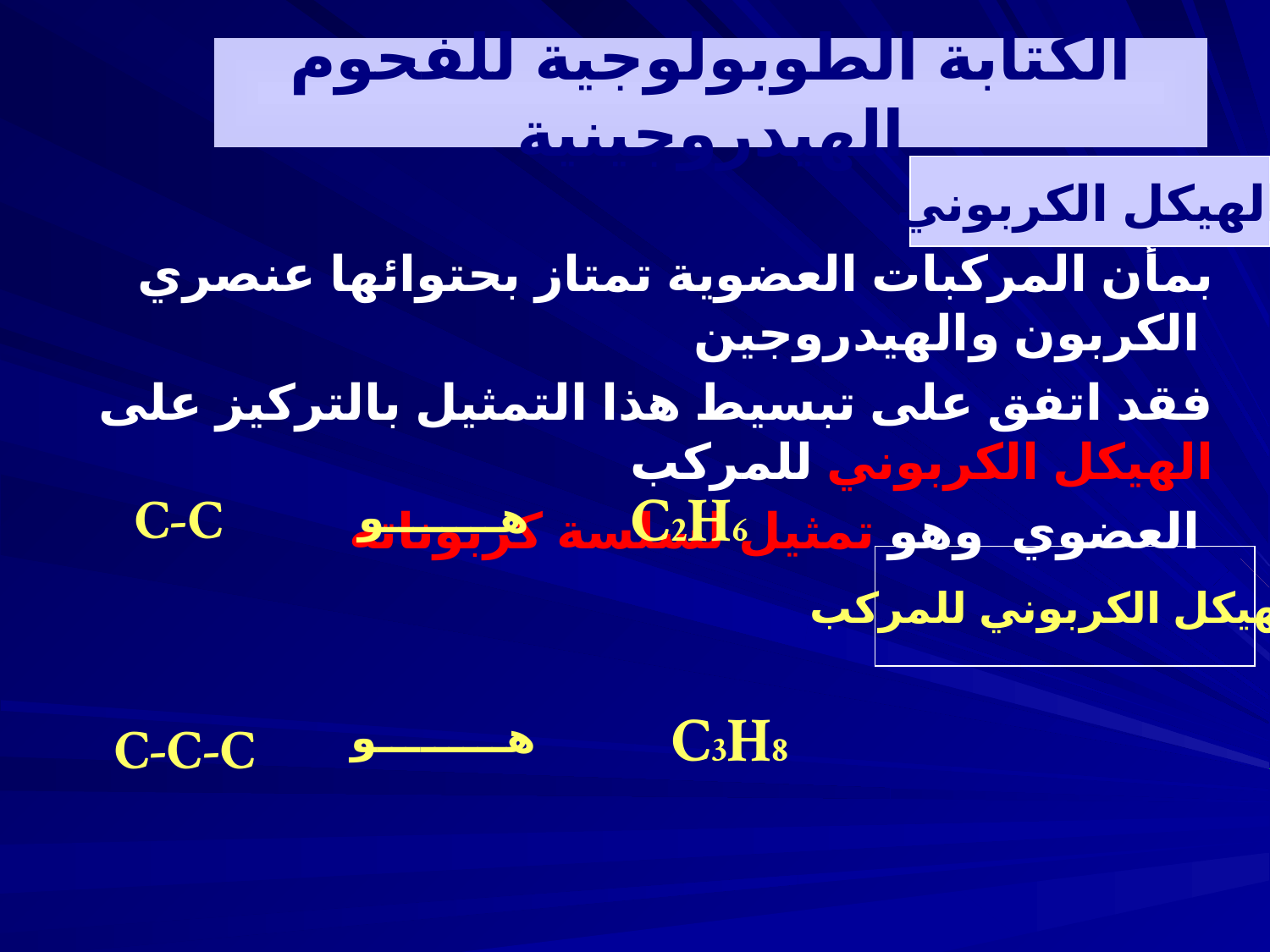

# الكتابة الطوبولوجية للفحوم الهيدروجينية
الهيكل الكربوني
بمأن المركبات العضوية تمتاز بحتوائها عنصري الكربون والهيدروجين
فقد اتفق على تبسيط هذا التمثيل بالتركيز على الهيكل الكربوني للمركب
 العضوي  وهو تمثيل لسلسة كربوناته
C-C
هــــــــو
C2H6
الهيكل الكربوني للمركب
هـــــــــو
C3H8
C-C-C